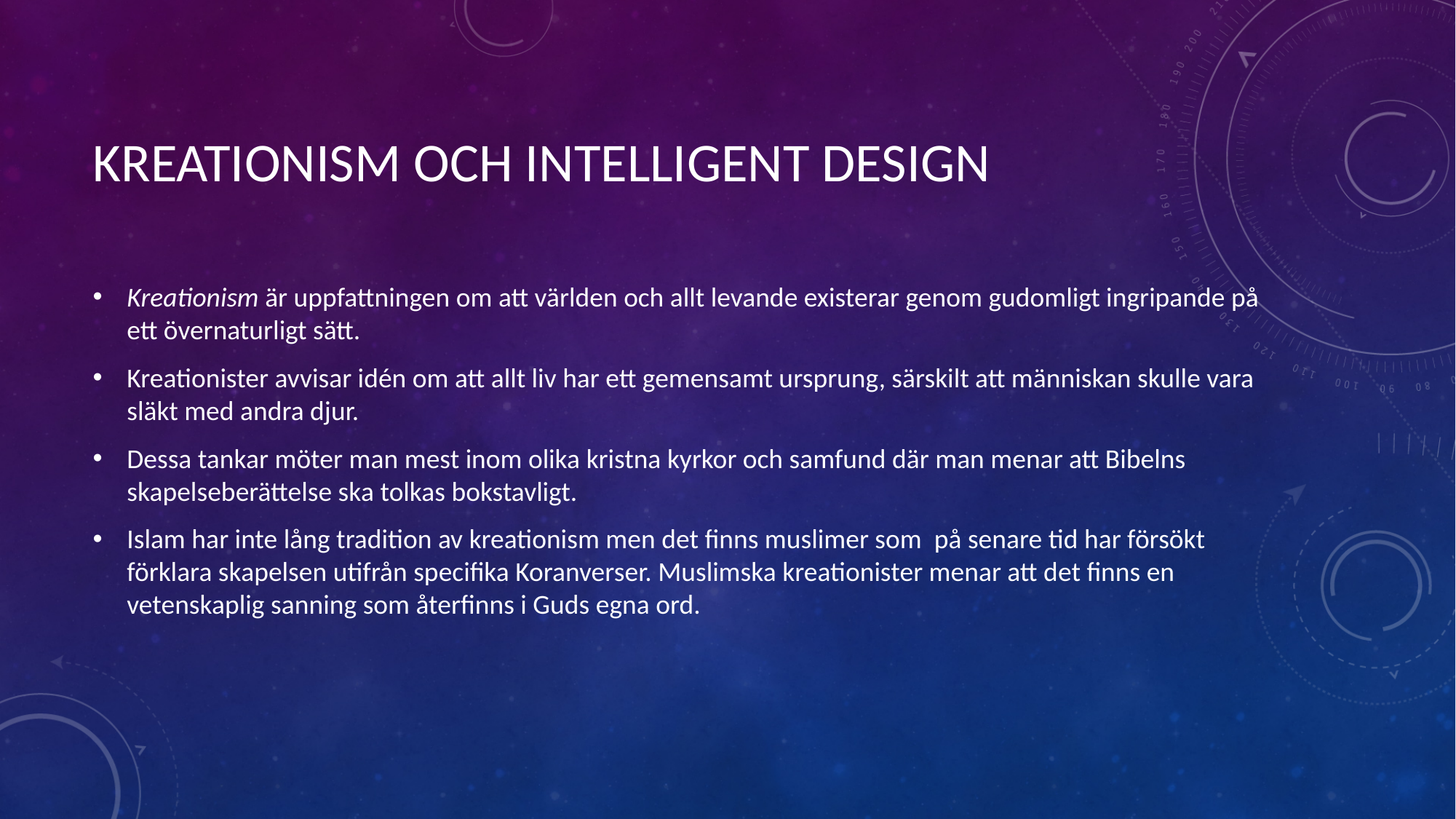

# Kreationism och intelligent design
Kreationism är uppfattningen om att världen och allt levande existerar genom gudomligt ingripande på ett övernaturligt sätt.
Kreationister avvisar idén om att allt liv har ett gemensamt ursprung, särskilt att människan skulle vara släkt med andra djur.
Dessa tankar möter man mest inom olika kristna kyrkor och samfund där man menar att Bibelns skapelseberättelse ska tolkas bokstavligt.
Islam har inte lång tradition av kreationism men det finns muslimer som  på senare tid har försökt förklara skapelsen utifrån specifika Koranverser. Muslimska kreationister menar att det finns en vetenskaplig sanning som återfinns i Guds egna ord.